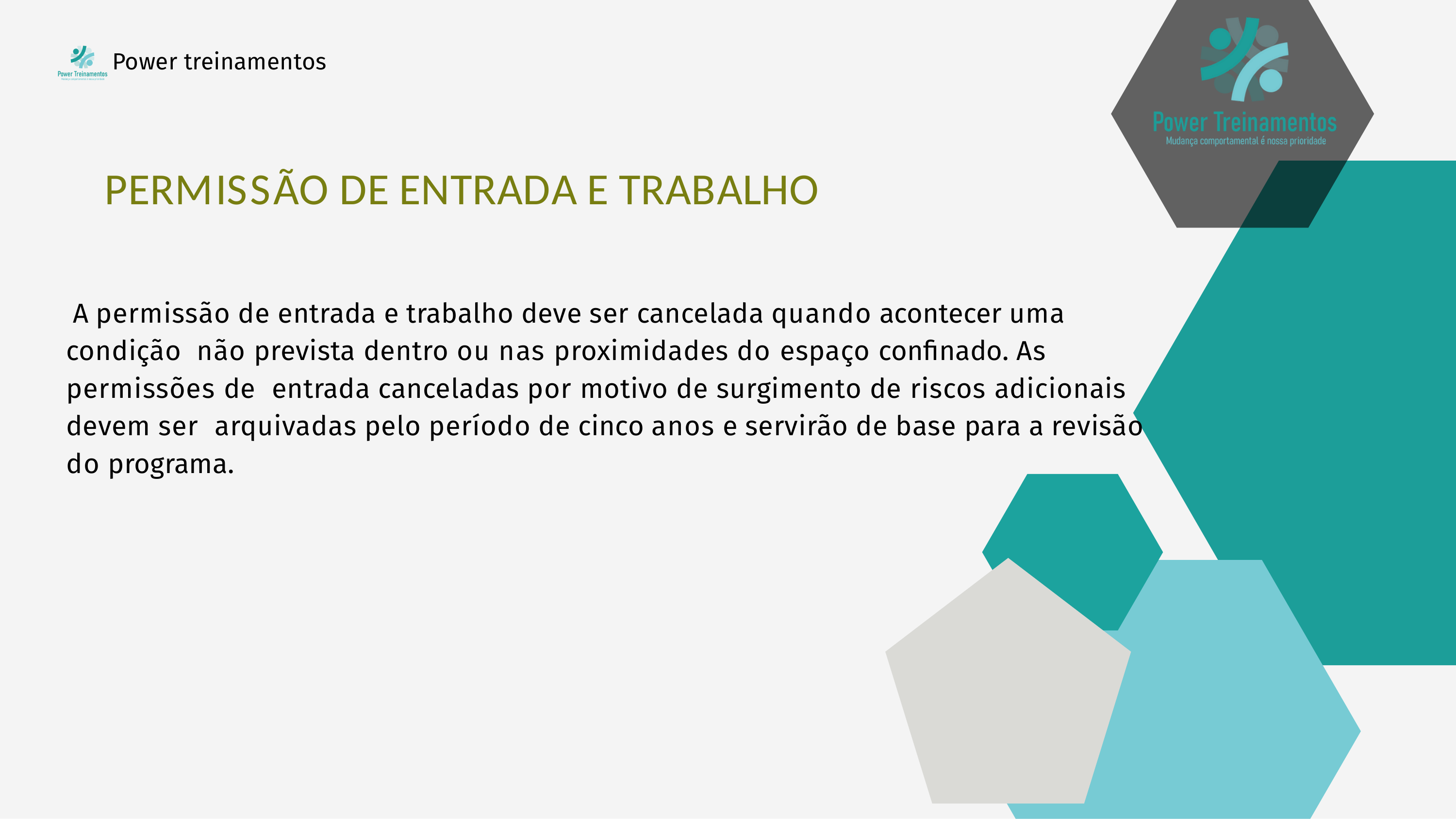

Power treinamentos
# PERMISSÃO DE ENTRADA E TRABALHO
A permissão de entrada e trabalho deve ser cancelada quando acontecer uma condição  não prevista dentro ou nas proximidades do espaço confinado. As permissões de  entrada canceladas por motivo de surgimento de riscos adicionais devem ser  arquivadas pelo período de cinco anos e servirão de base para a revisão do programa.